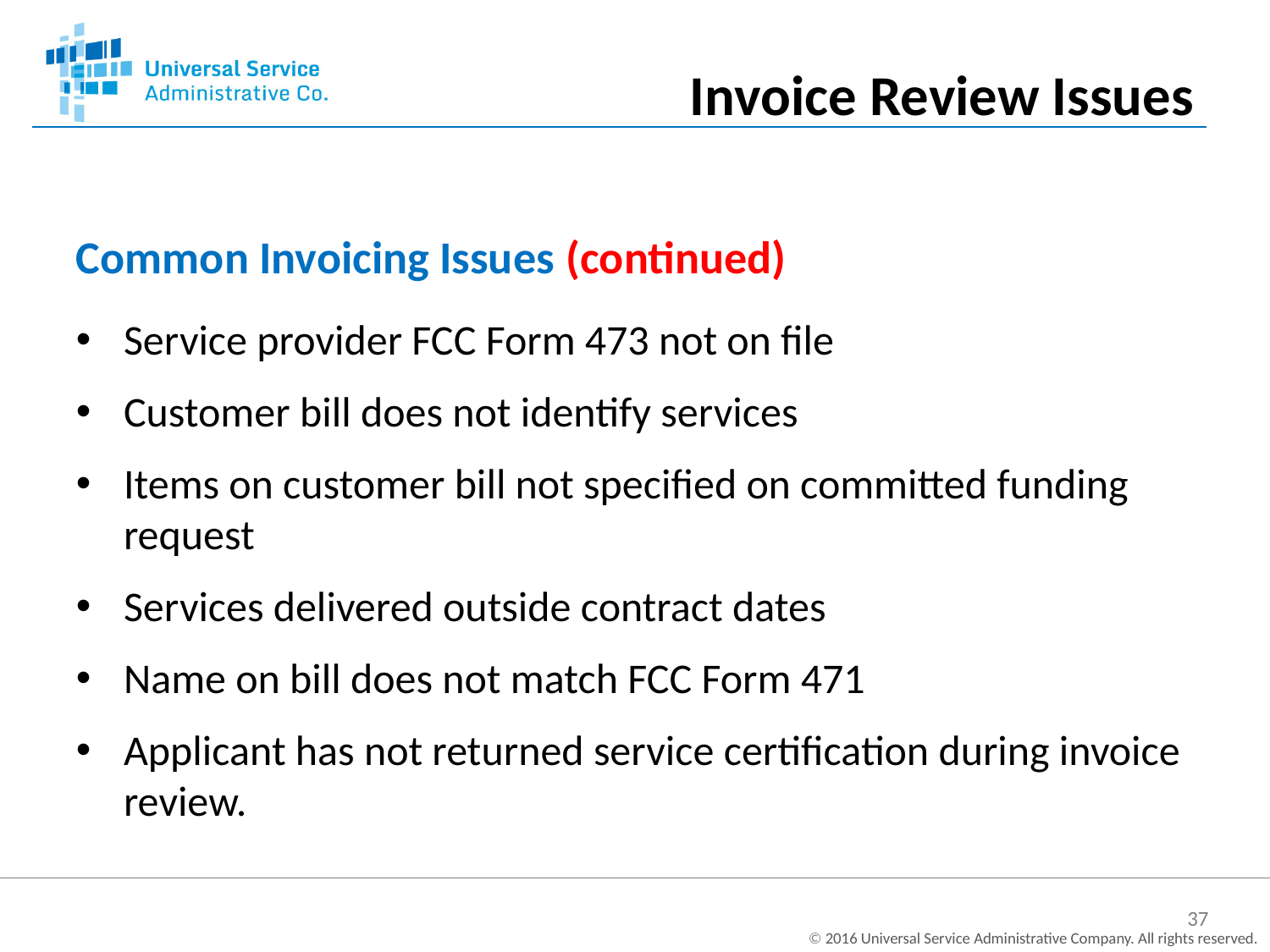

Invoice Review Issues

Common Invoicing Issues (continued)
Service provider FCC Form 473 not on file
Customer bill does not identify services
Items on customer bill not specified on committed funding request
Services delivered outside contract dates
Name on bill does not match FCC Form 471
Applicant has not returned service certification during invoice review.